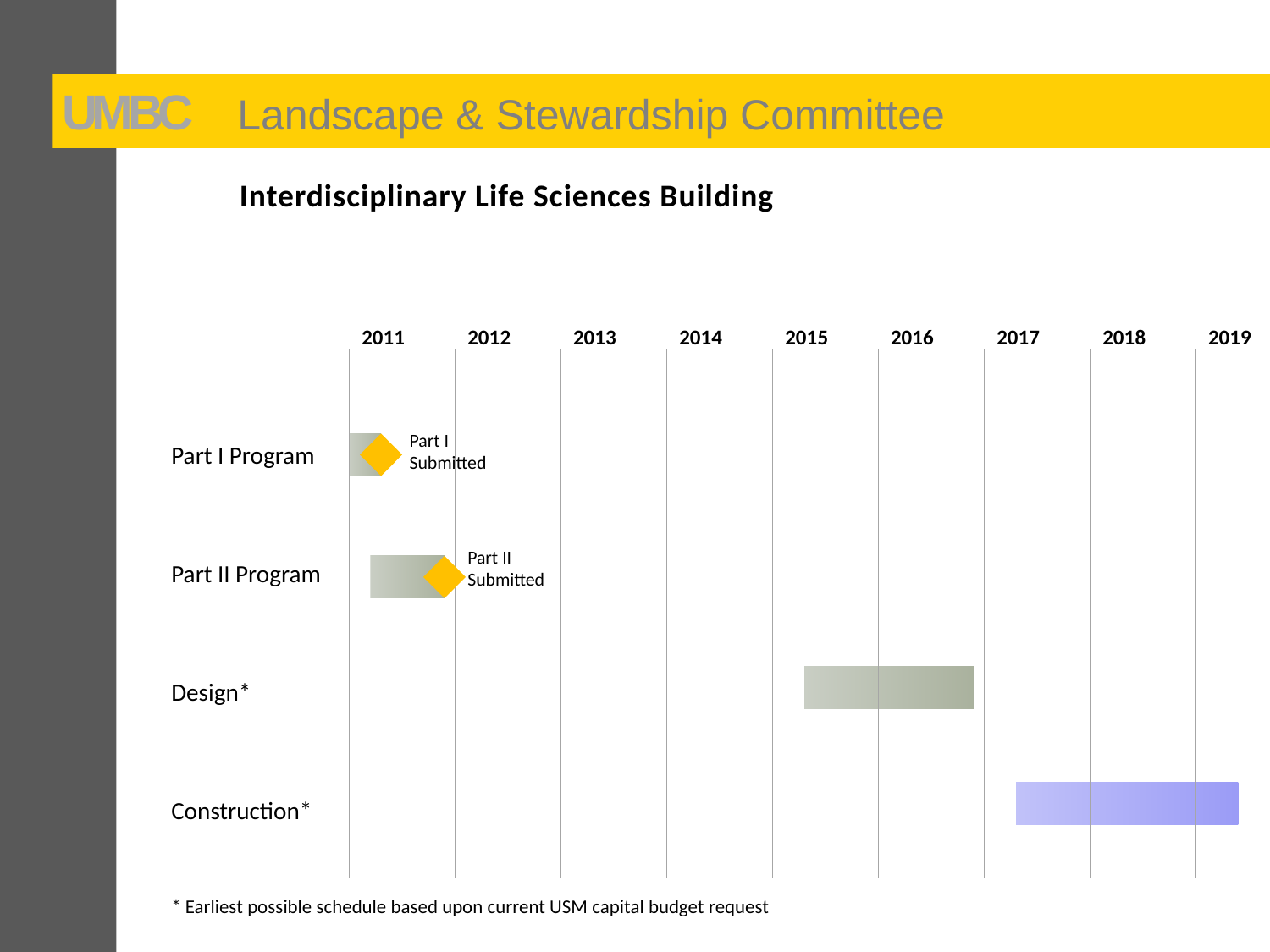

UMBC
Landscape & Stewardship Committee
Interdisciplinary Life Sciences Building
2011
2012
2013
2014
2015
2016
2017
2018
2019
Part I Submitted
Part I Program

Part II Program

Design*

Construction*

Part II Submitted

* Earliest possible schedule based upon current USM capital budget request